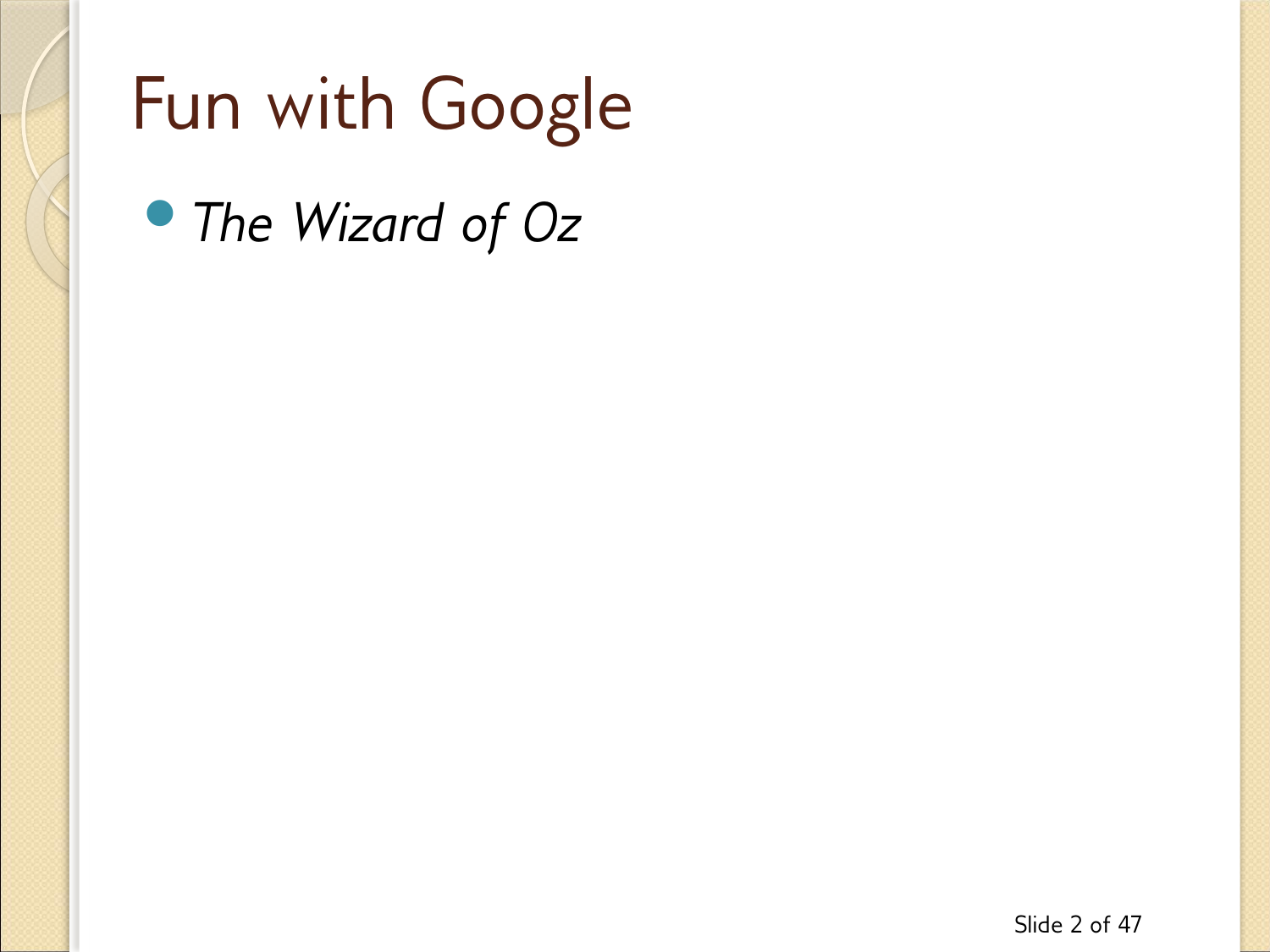

# Fun with Google
The Wizard of Oz